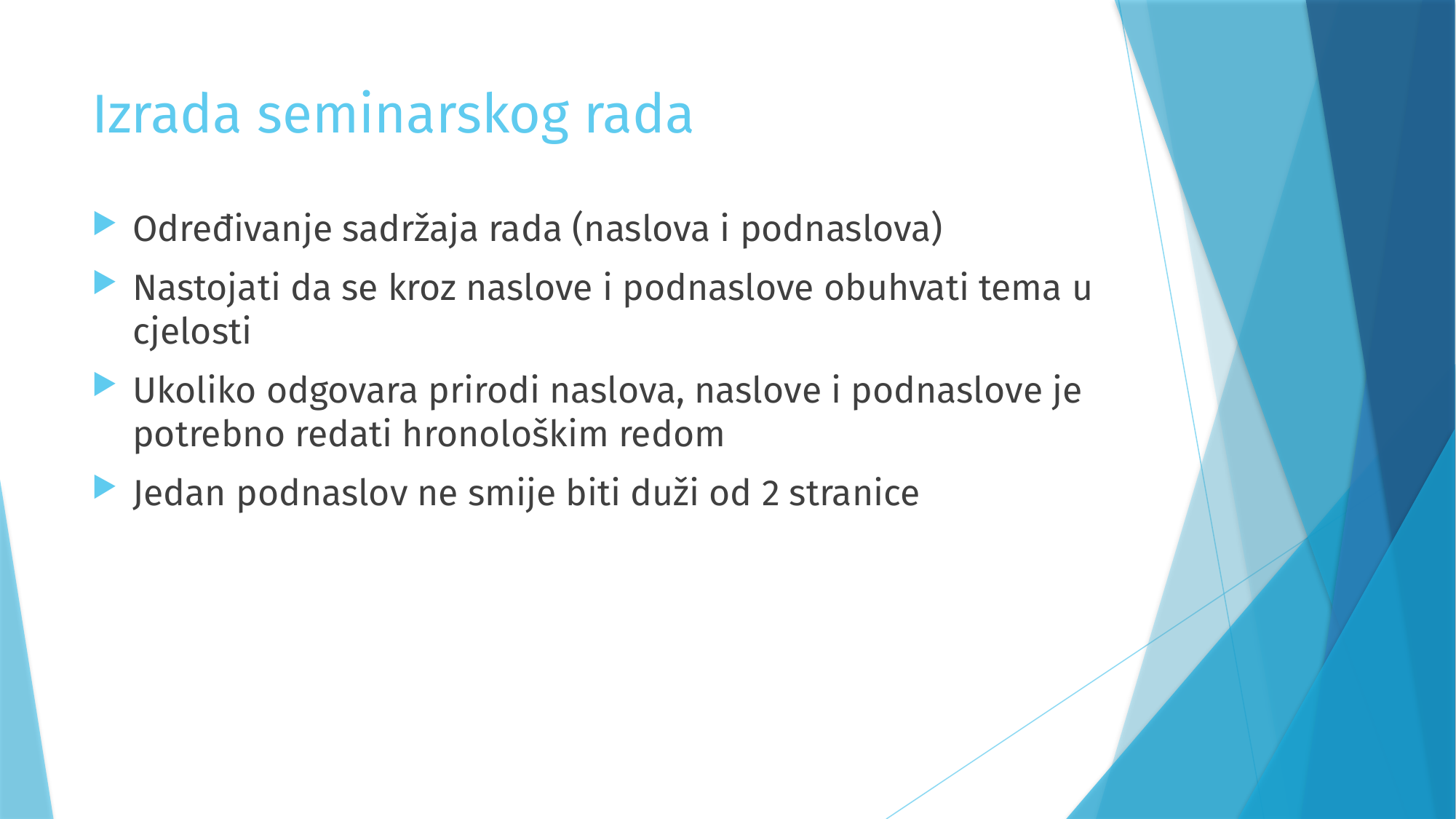

# Izrada seminarskog rada
Određivanje sadržaja rada (naslova i podnaslova)
Nastojati da se kroz naslove i podnaslove obuhvati tema u cjelosti
Ukoliko odgovara prirodi naslova, naslove i podnaslove je potrebno redati hronološkim redom
Jedan podnaslov ne smije biti duži od 2 stranice